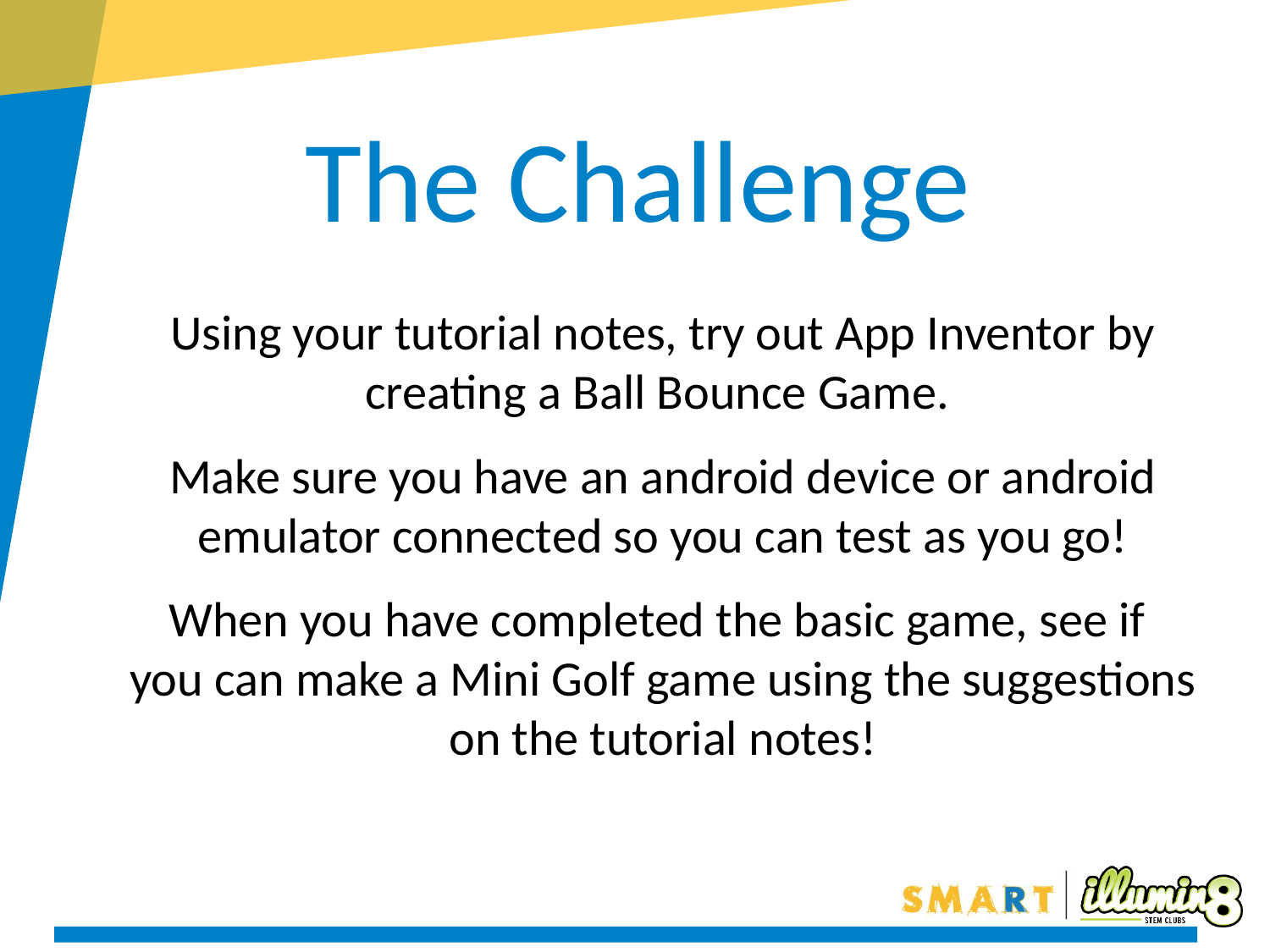

The Challenge

Using your tutorial notes, try out App Inventor by creating a Ball Bounce Game.

Make sure you have an android device or android emulator connected so you can test as you go!

When you have completed the basic game, see if
you can make a Mini Golf game using the suggestions on the tutorial notes!